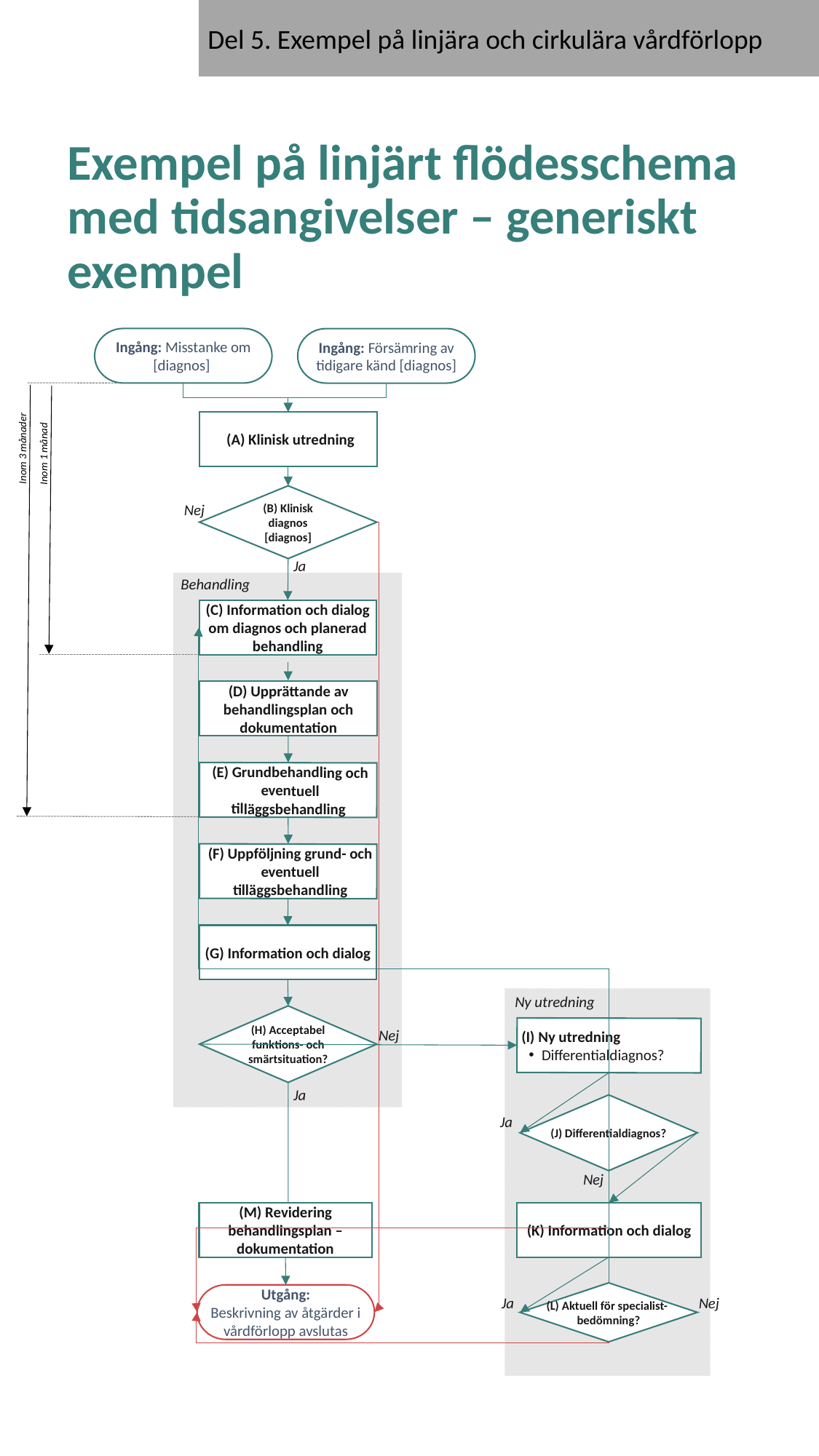

Del 5. Exempel på linjära och cirkulära vårdförlopp
# Exempel på linjärt flödesschema med tidsangivelser – generiskt exempel
Ingång: Misstanke om [diagnos]
Ingång: Försämring av tidigare känd [diagnos]
(A) Klinisk utredning
Inom 3 månader

Inom 1 månad

(B) Klinisk diagnos [diagnos]
Nej
Ja
Behandling

(C) Information och dialog om diagnos och planerad behandling
(D) Upprättande av behandlingsplan och dokumentation
(E) Grundbehandling och eventuell tilläggsbehandling
(F) Uppföljning grund- och eventuell tilläggsbehandling
(G) Information och dialog
Ny utredning

(H) Acceptabel funktions- och smärtsituation?
(I) Ny utredning
Differentialdiagnos?
Nej
Ja
(J) Differentialdiagnos?
Ja
Nej
(M) Revidering behandlingsplan – dokumentation
(K) Information och dialog
(L) Aktuell för specialist-
bedömning?
Utgång:
Beskrivning av åtgärder i vårdförlopp avslutas
Nej
Ja